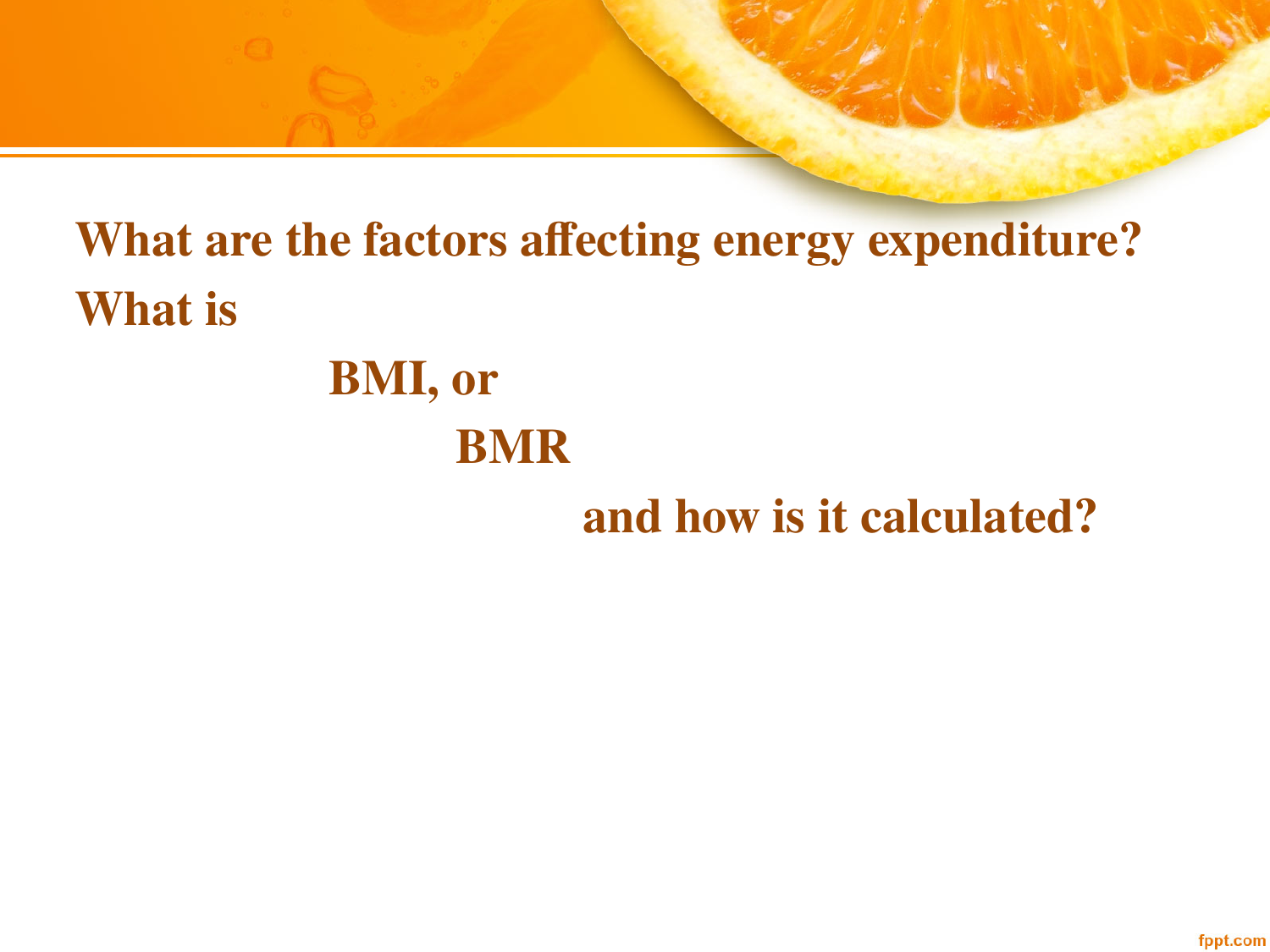

#
What are the factors affecting energy expenditure?
What is
		BMI, or
			BMR
				and how is it calculated?